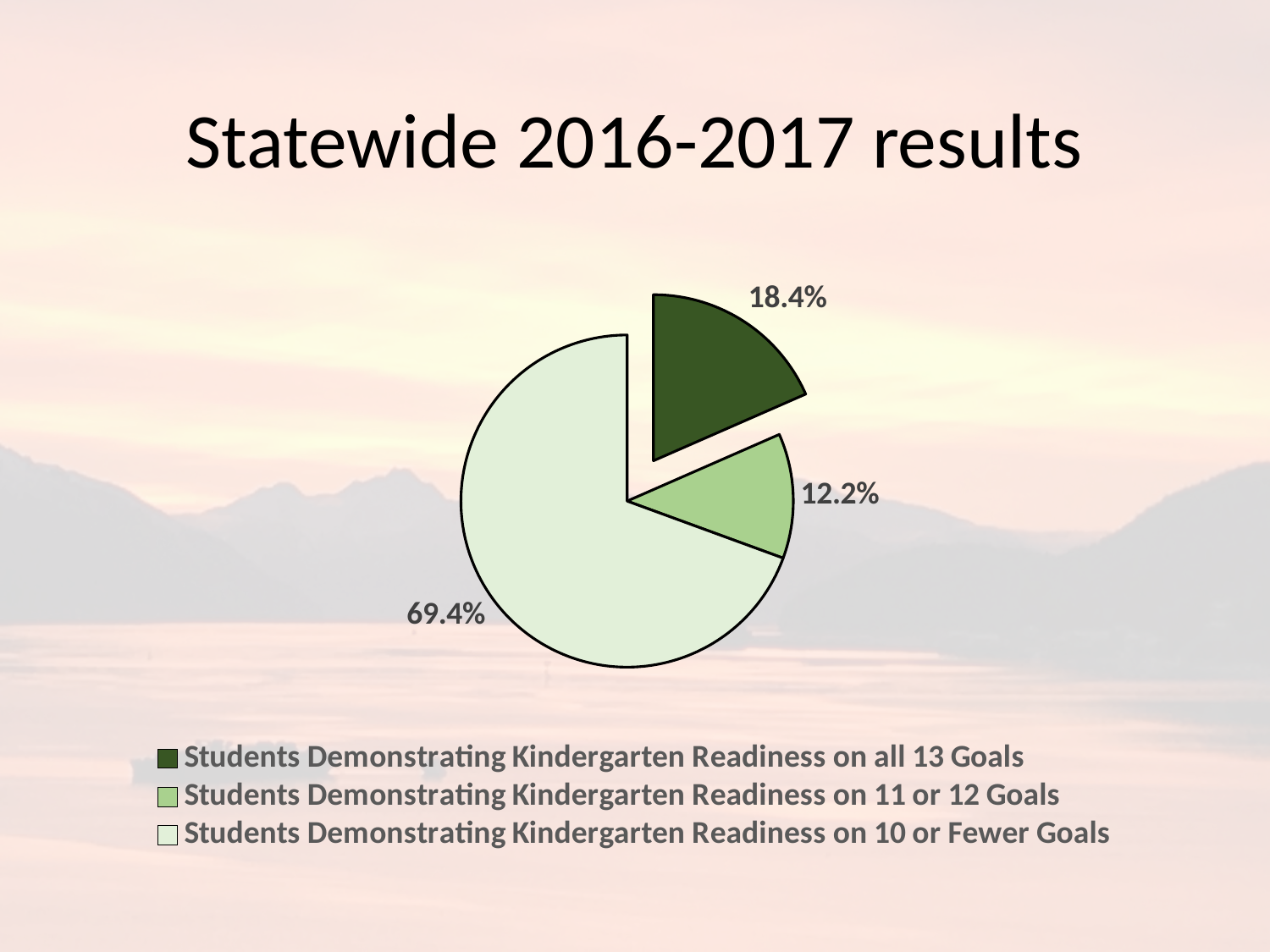

# Statewide 2016-2017 results

### Chart

| Category | Count |
|---|---|
| Students Demonstrating Kindergarten Readiness on all 13 Goals | 1798.0 |
| Students Demonstrating Kindergarten Readiness on 11 or 12 Goals | 1186.0 |
| Students Demonstrating Kindergarten Readiness on 10 or Fewer Goals | 6773.0 |